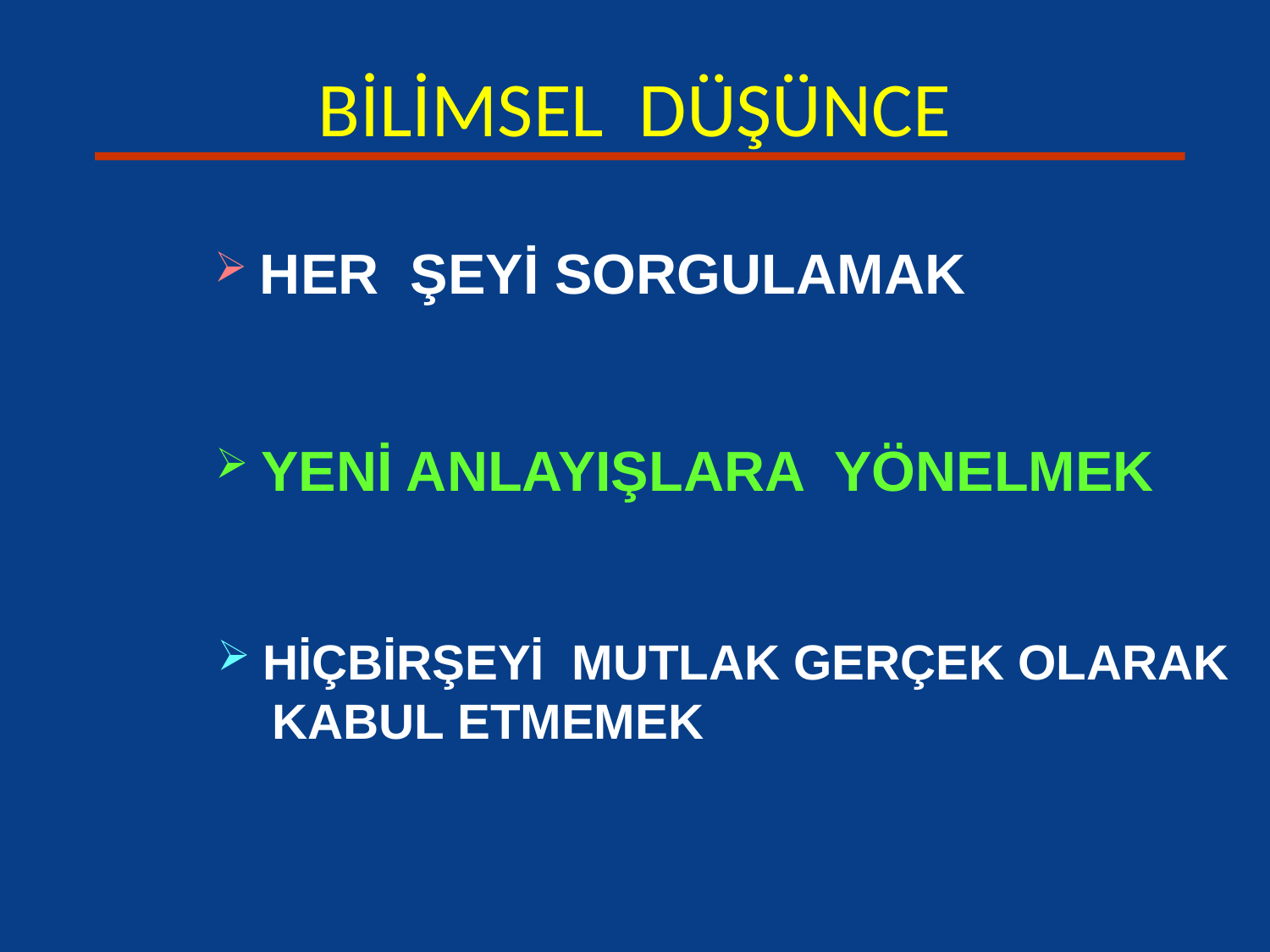

# BİLİMSEL  DÜŞÜNCE

 HER  ŞEYİ SORGULAMAK
 YENİ ANLAYIŞLARA  YÖNELMEK
 HİÇBİRŞEYİ  MUTLAK GERÇEK OLARAK
    KABUL ETMEMEK